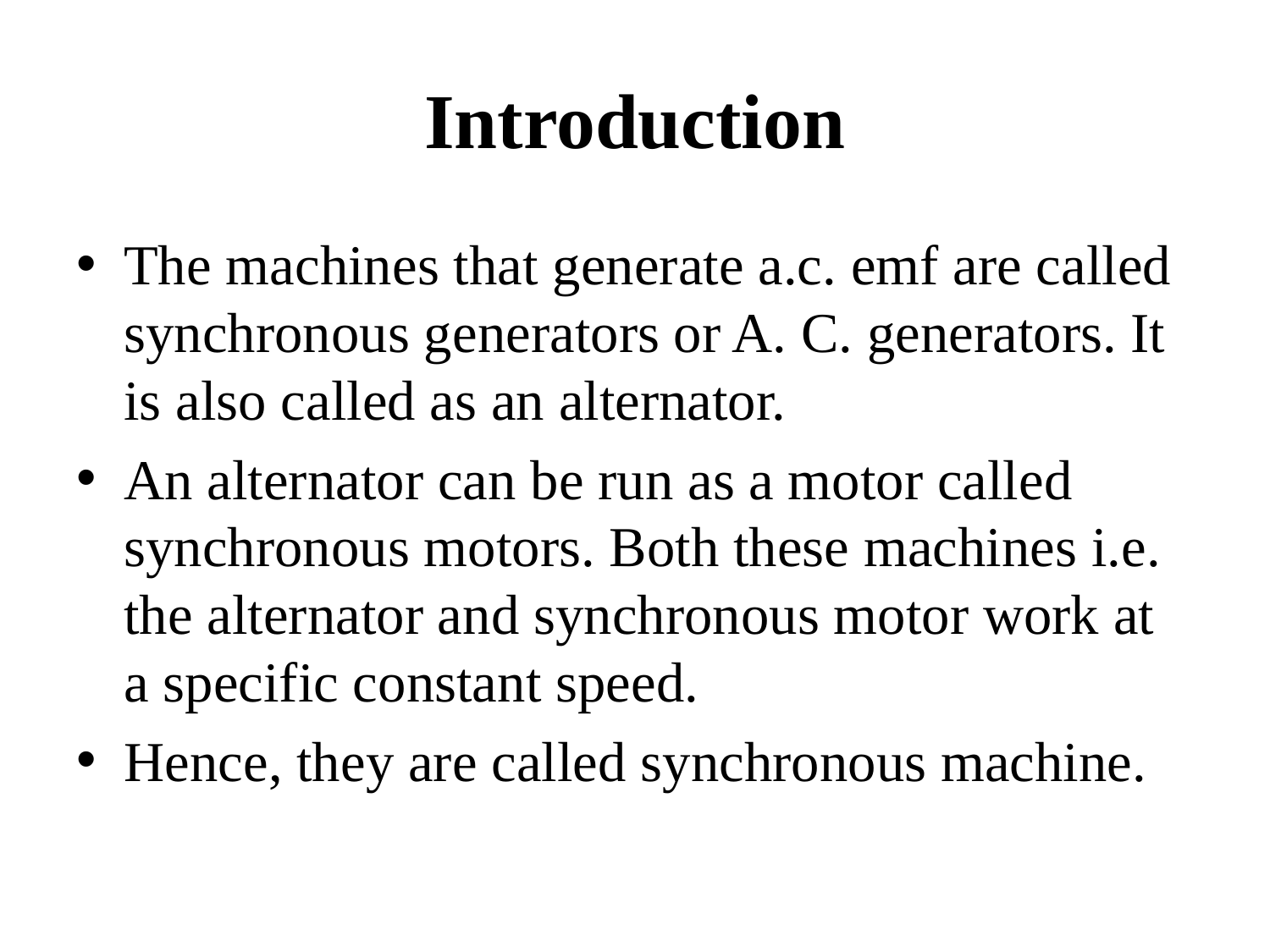

# Introduction
The machines that generate a.c. emf are called synchronous generators or A. C. generators. It is also called as an alternator.
An alternator can be run as a motor called synchronous motors. Both these machines i.e. the alternator and synchronous motor work at a specific constant speed.
Hence, they are called synchronous machine.